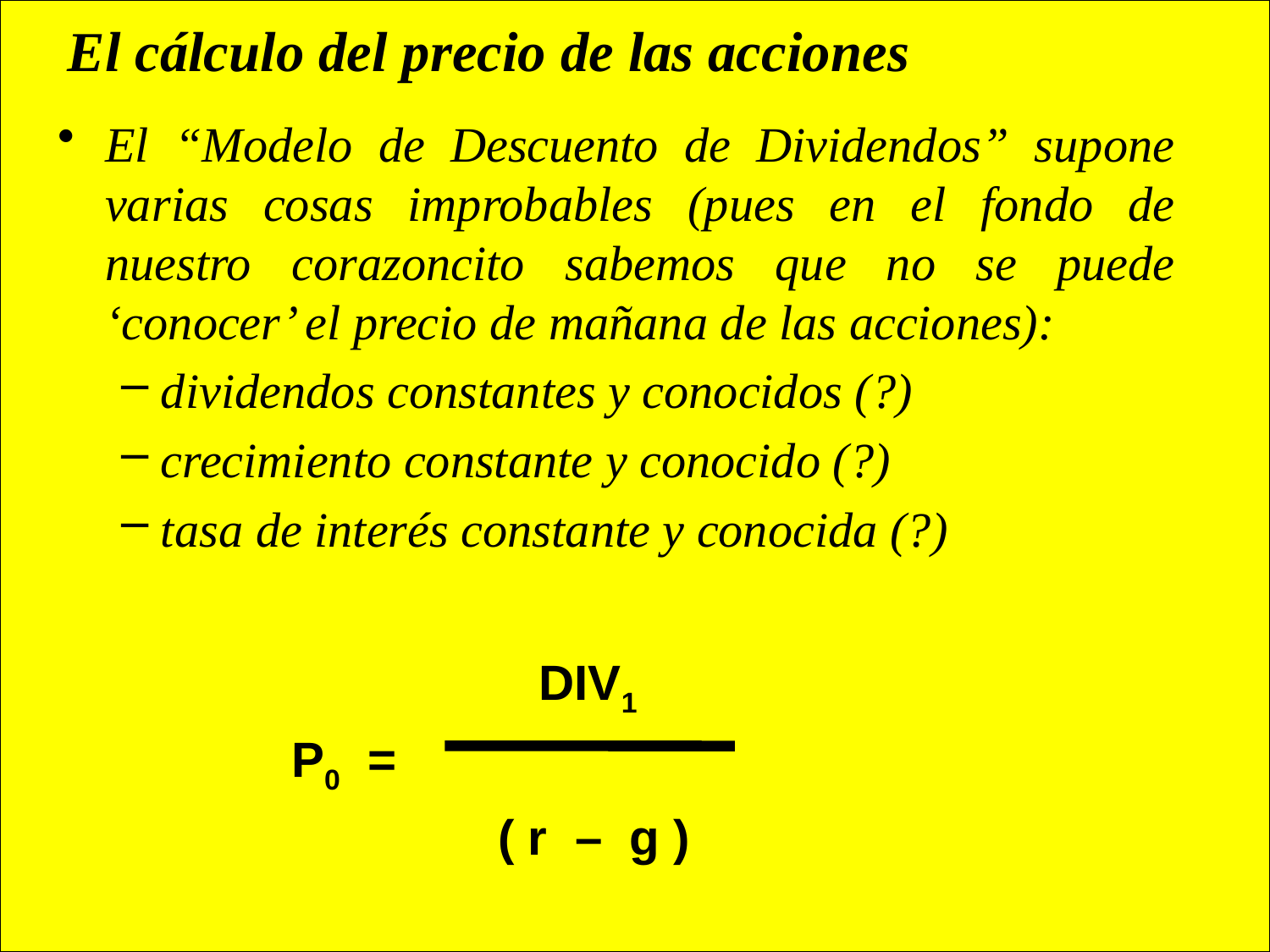

# El cálculo del precio de las acciones
El “Modelo de Descuento de Dividendos” supone varias cosas improbables (pues en el fondo de nuestro corazoncito sabemos que no se puede ‘conocer’ el precio de mañana de las acciones):
dividendos constantes y conocidos (?)
crecimiento constante y conocido (?)
tasa de interés constante y conocida (?)

                                   DIV1
                 P0  =
                                ( r  –  g )